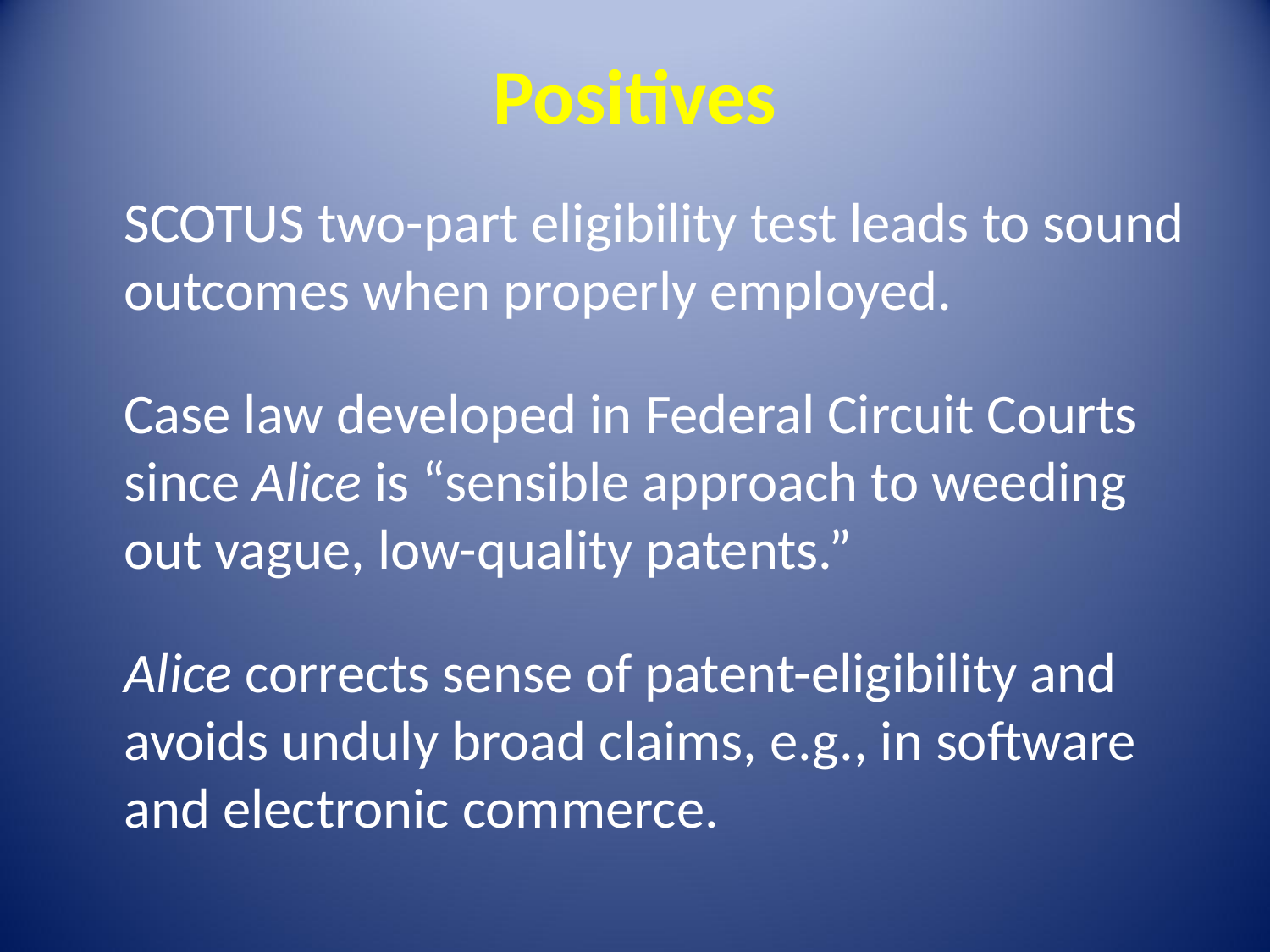

# Positives
SCOTUS two-part eligibility test leads to sound outcomes when properly employed.

Case law developed in Federal Circuit Courts since Alice is “sensible approach to weeding out vague, low-quality patents.”

Alice corrects sense of patent-eligibility and avoids unduly broad claims, e.g., in software and electronic commerce.